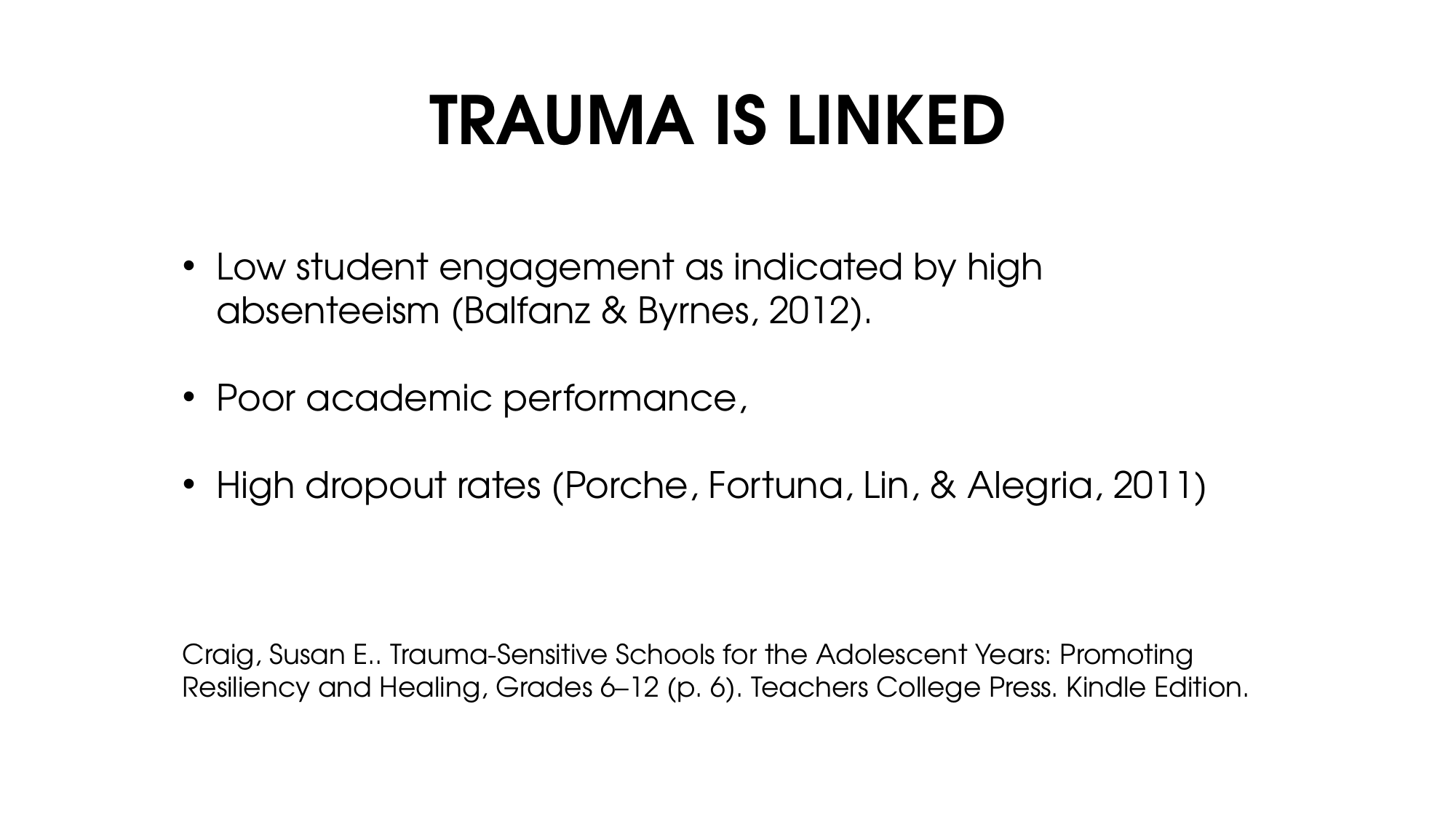

# TRAUMA IS LINKED

Low student engagement as indicated by high absenteeism (Balfanz & Byrnes, 2012).

Poor academic performance,

High dropout rates (Porche, Fortuna, Lin, & Alegria, 2011)

Craig, Susan E.. Trauma-Sensitive Schools for the Adolescent Years: Promoting Resiliency and Healing, Grades 6–12 (p. 6). Teachers College Press. Kindle Edition.